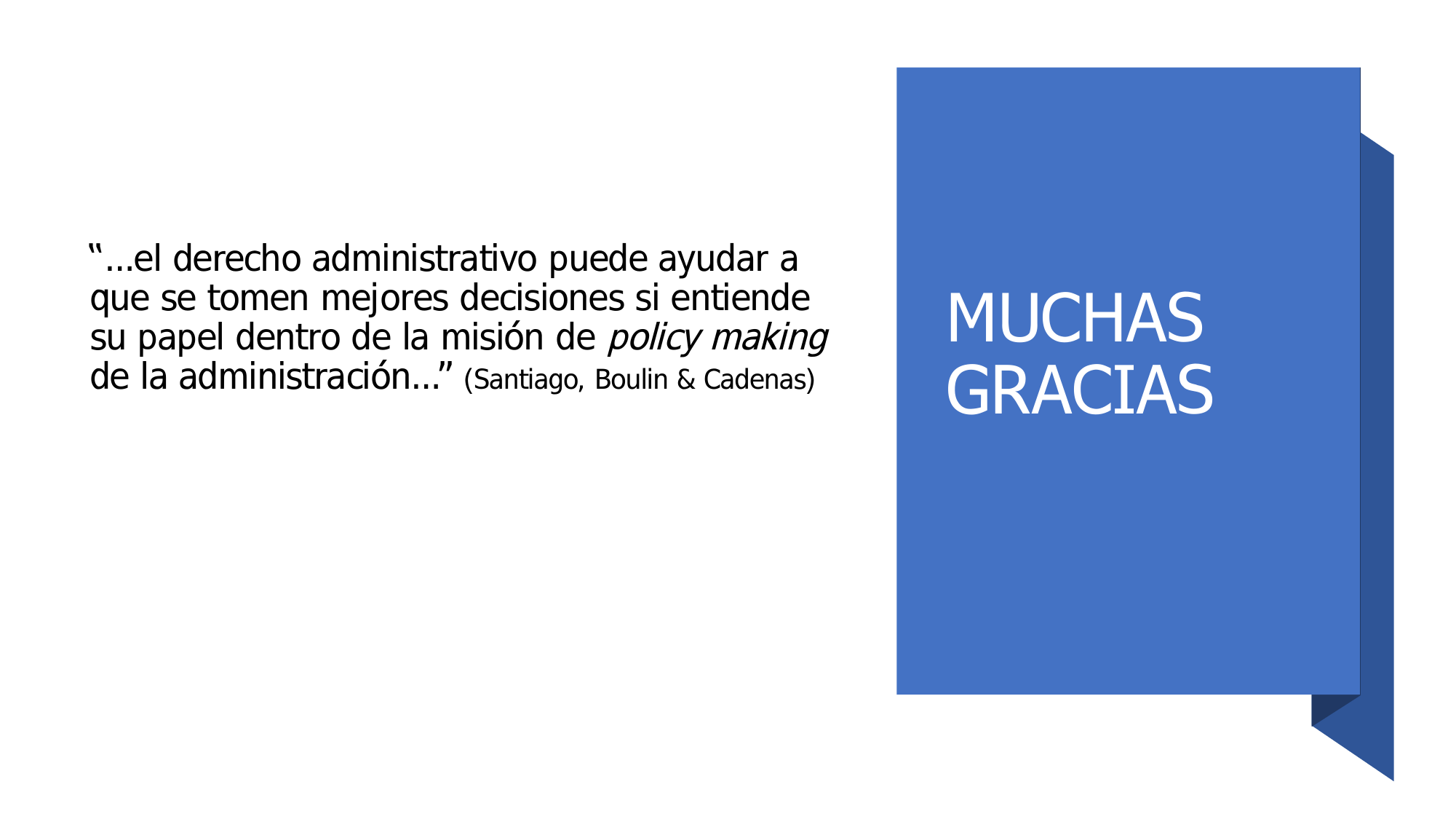

“…el derecho administrativo puede ayudar a que se tomen mejores decisiones si entiende su papel dentro de la misión de policy making de la administración…” (Santiago, Boulin & Cadenas)

# MUCHAS GRACIAS